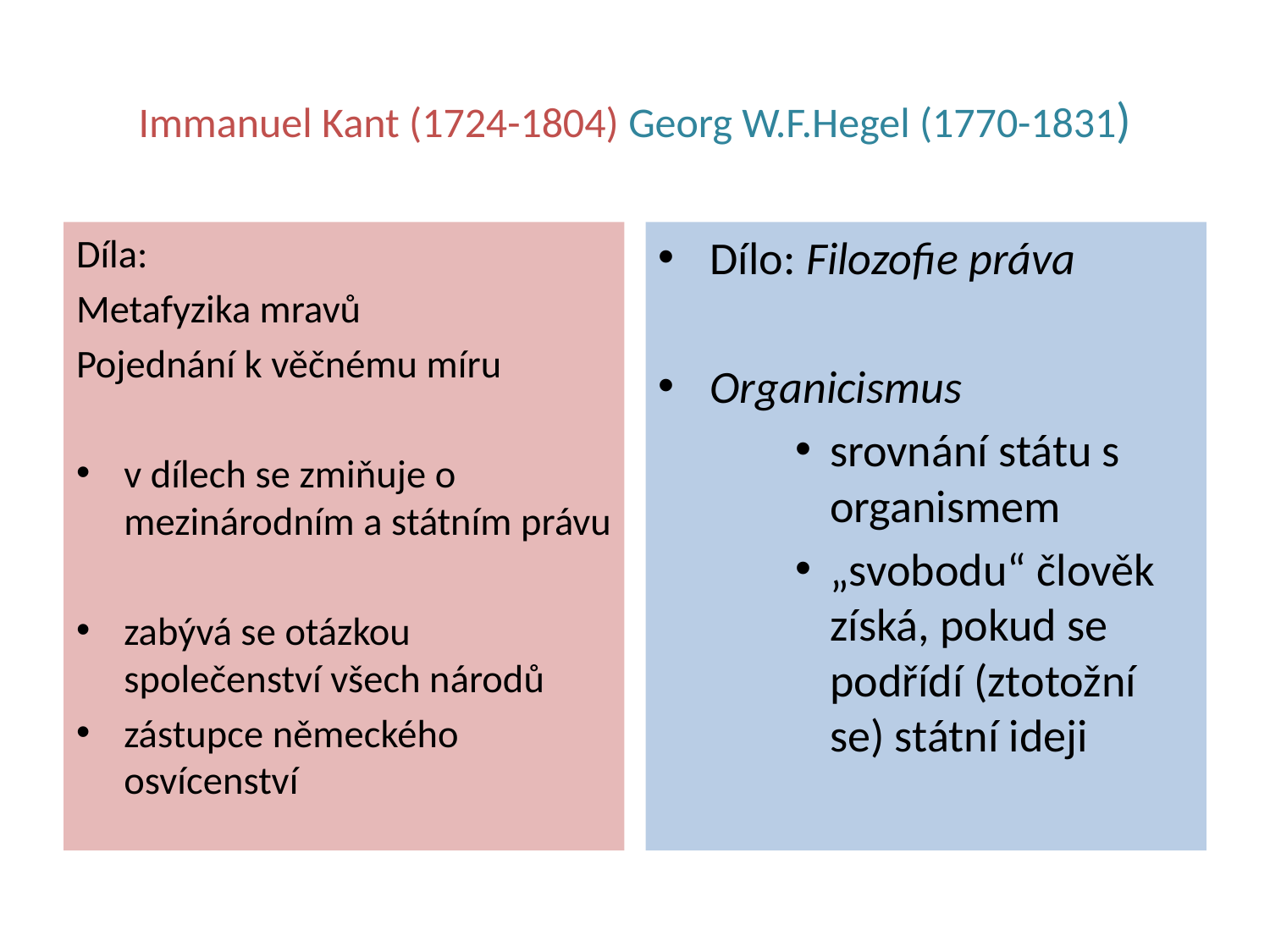

# Immanuel Kant (1724-1804) Georg W.F.Hegel (1770-1831)
Díla:
Metafyzika mravů
Pojednání k věčnému míru

v dílech se zmiňuje o  mezinárodním a státním právu

zabývá se otázkou společenství všech národů
zástupce německého osvícenství

Dílo: Filozofie práva

Organicismus
srovnání státu s organismem
„svobodu“ člověk získá, pokud se podřídí (ztotožní se) státní ideji